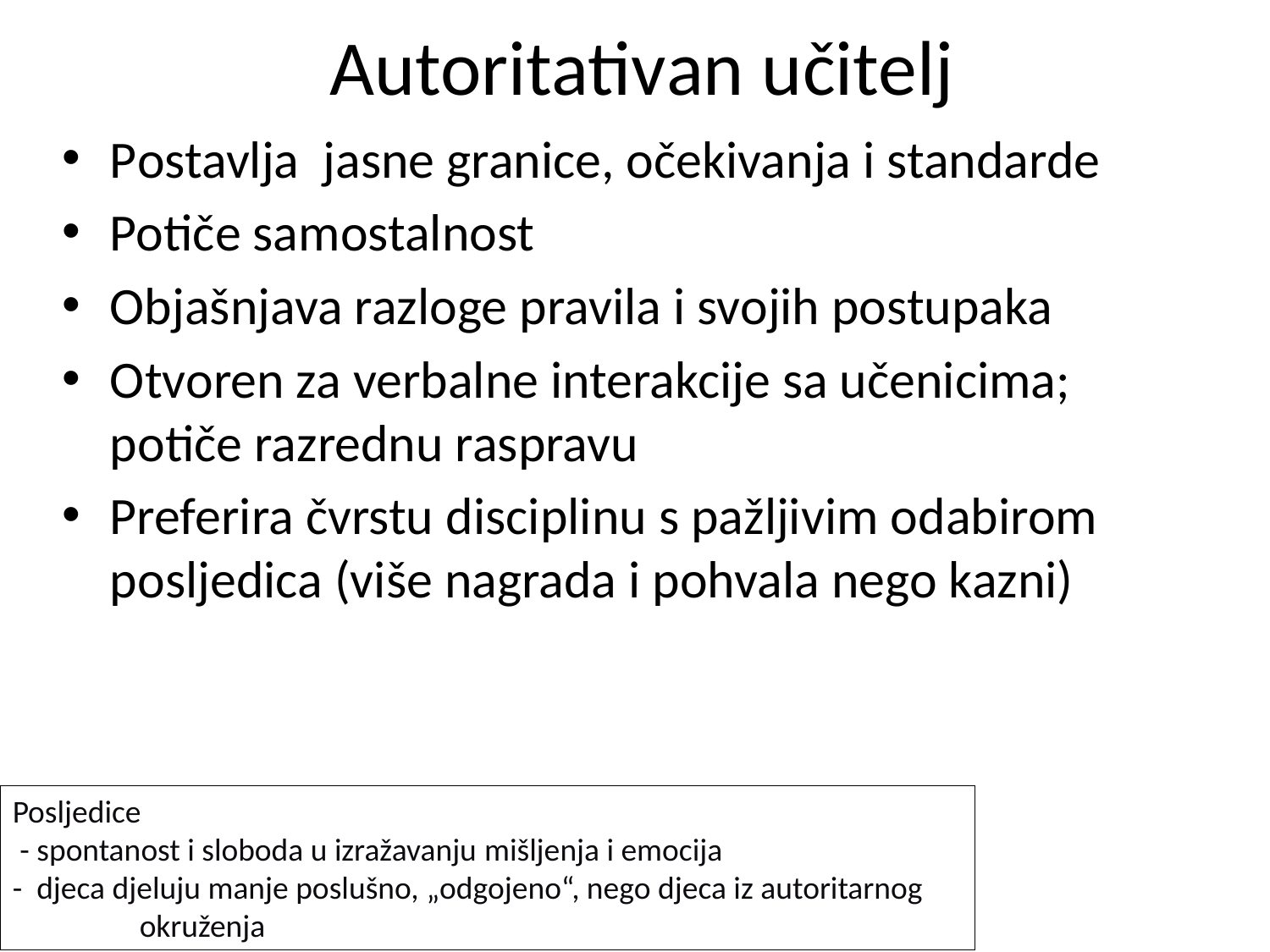

# Autoritativan učitelj
Postavlja  jasne granice, očekivanja i standarde
Potiče samostalnost
Objašnjava razloge pravila i svojih postupaka
Otvoren za verbalne interakcije sa učenicima; potiče razrednu raspravu
Preferira čvrstu disciplinu s pažljivim odabirom posljedica (više nagrada i pohvala nego kazni)

Posljedice
 - spontanost i sloboda u izražavanju mišljenja i emocija
-  djeca djeluju manje poslušno, „odgojeno“, nego djeca iz autoritarnog
	okruženja